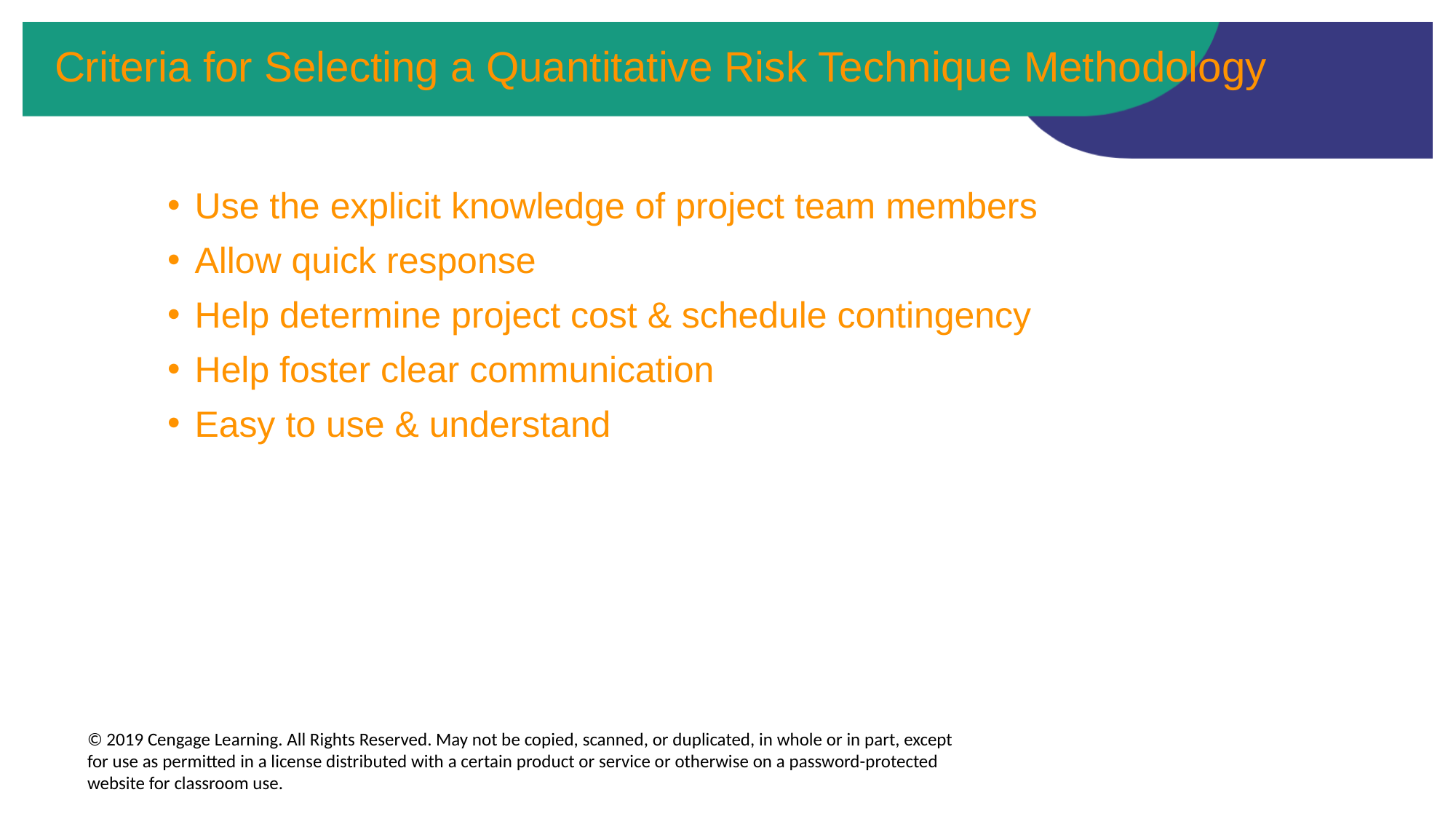

# Criteria for Selecting a Quantitative Risk Technique Methodology
Use the explicit knowledge of project team members
Allow quick response
Help determine project cost & schedule contingency
Help foster clear communication
Easy to use & understand
© 2019 Cengage Learning. All Rights Reserved. May not be copied, scanned, or duplicated, in whole or in part, except for use as permitted in a license distributed with a certain product or service or otherwise on a password-protected website for classroom use.